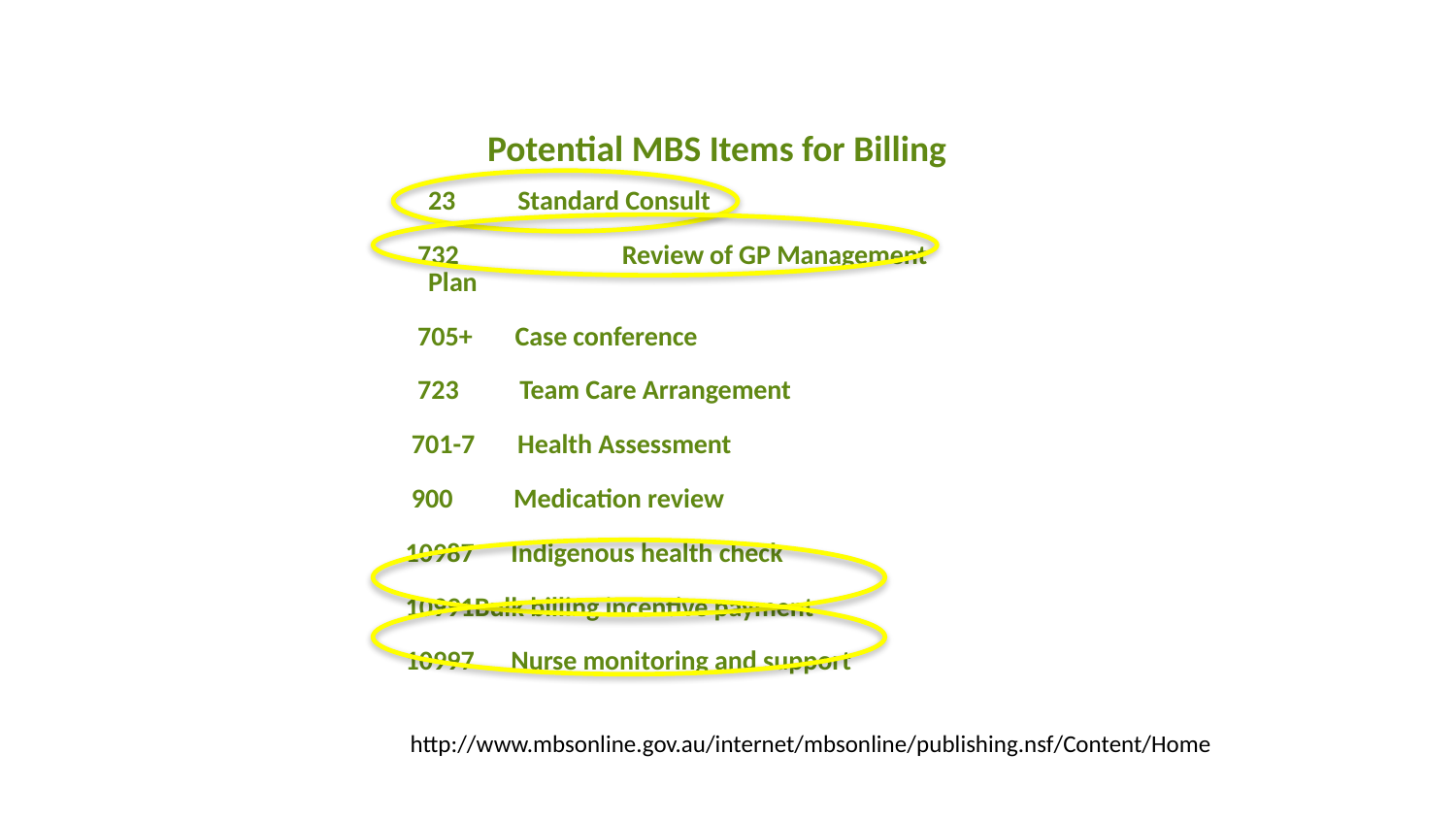

Potential MBS Items for Billing

        Standard Consult

     732	        Review of GP Management Plan

     705+       Case conference

     723          Team Care Arrangement

    701-7       Health Assessment

    900          Medication review

   10987      Indigenous health check

   10991Bulk billing incentive payment

   10997      Nurse monitoring and support

http://www.mbsonline.gov.au/internet/mbsonline/publishing.nsf/Content/Home